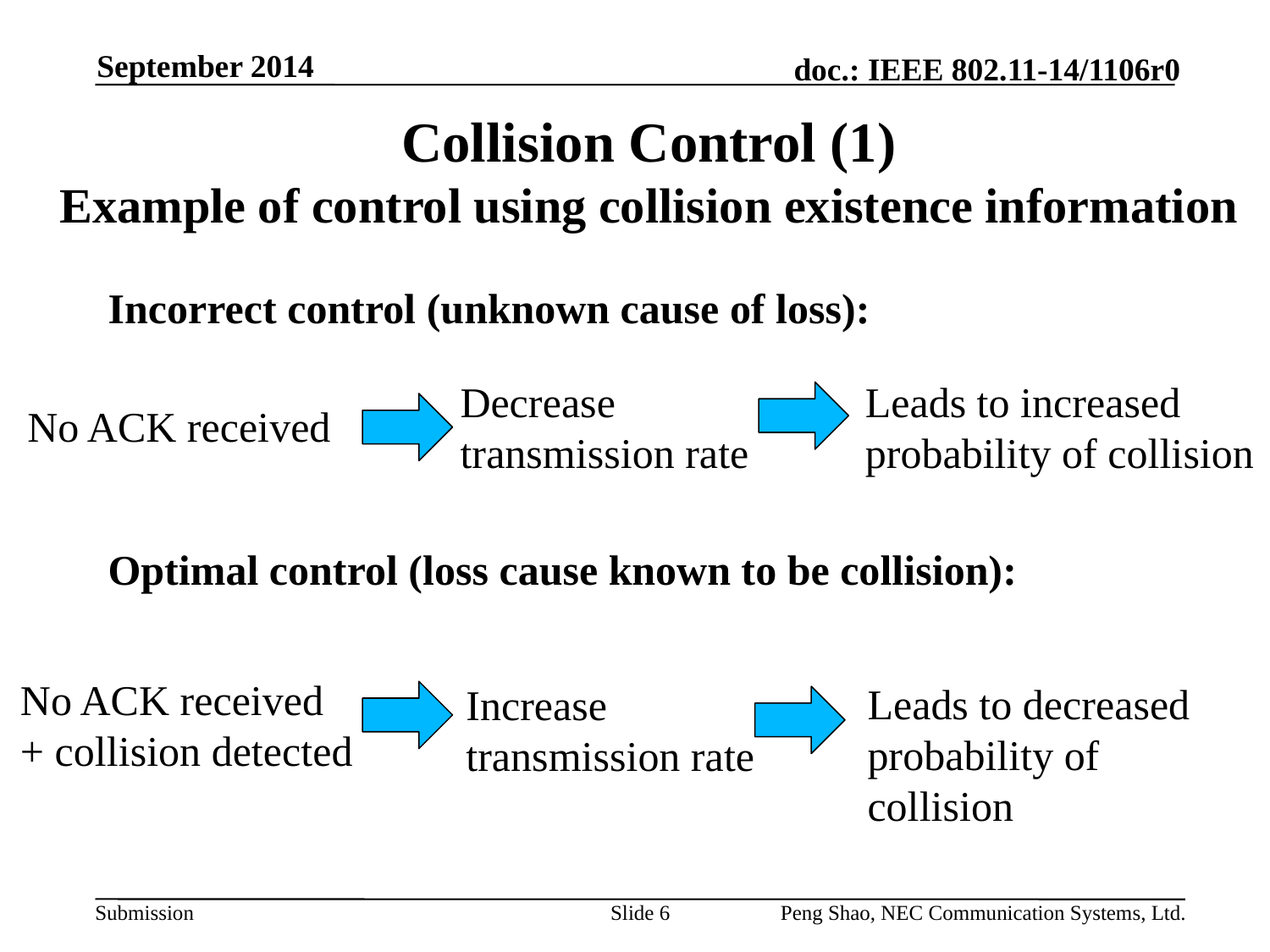

September 2014
# Collision Control (1) Example of control using collision existence information
Incorrect control (unknown cause of loss):

Decrease
transmission rate
Leads to increased
probability of collision

No ACK received

Optimal control (loss cause known to be collision):

No ACK received
+ collision detected
Leads to decreased
probability of collision
Increase
transmission rate

Slide 6
Peng Shao, NEC Communication Systems, Ltd.